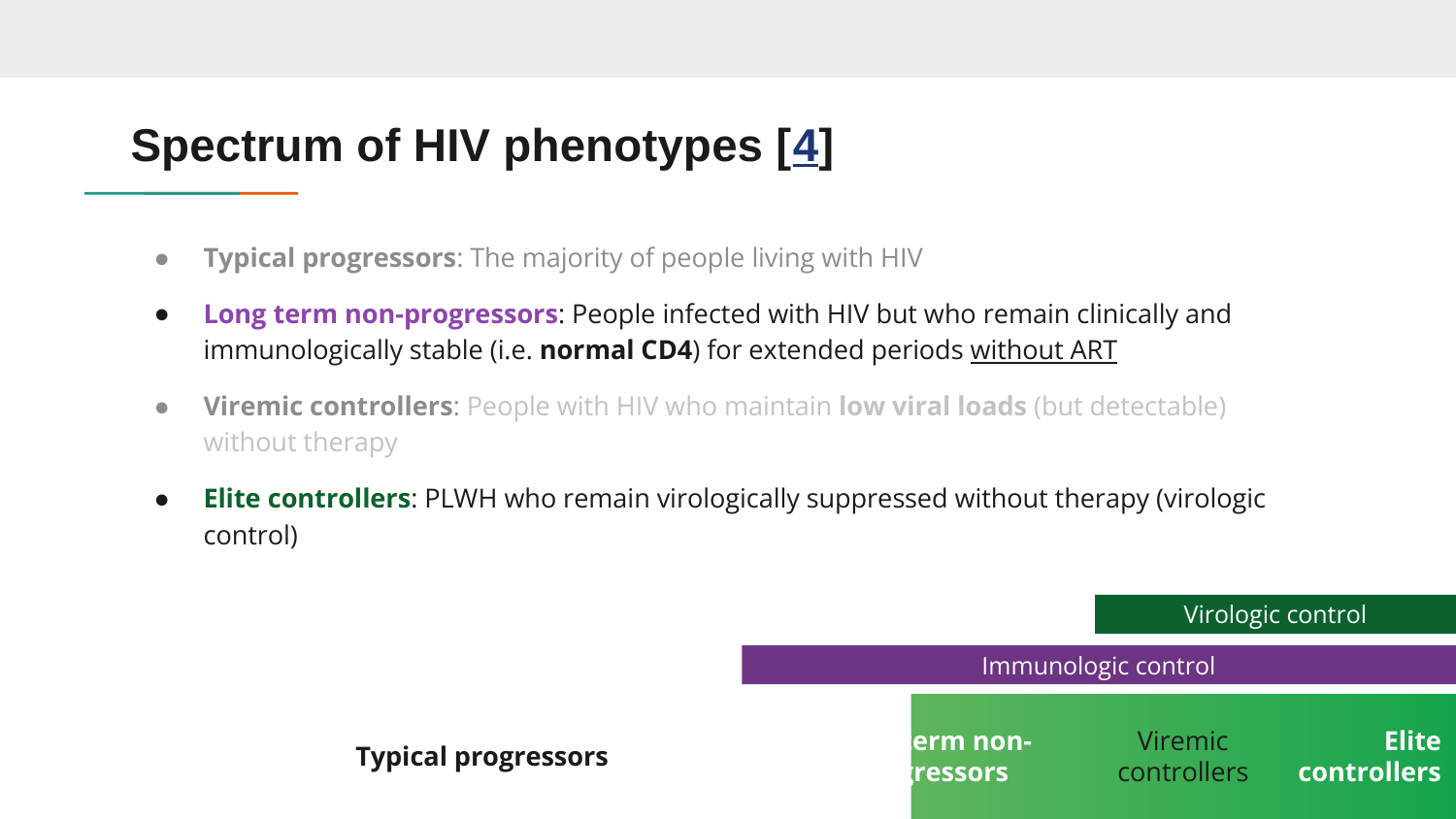

# Spectrum of HIV phenotypes [4]

Typical progressors: The majority of people living with HIV
Long term non-progressors: People infected with HIV but who remain clinically and immunologically stable (i.e. normal CD4) for extended periods without ART
Viremic controllers: People with HIV who maintain low viral loads (but detectable) without therapy
Elite controllers: PLWH who remain virologically suppressed without therapy (virologic control)

Virologic control
Immunologic control

Rapid progressors
Long term non-progressors
Viremic controllers
Elite controllers
Typical progressors